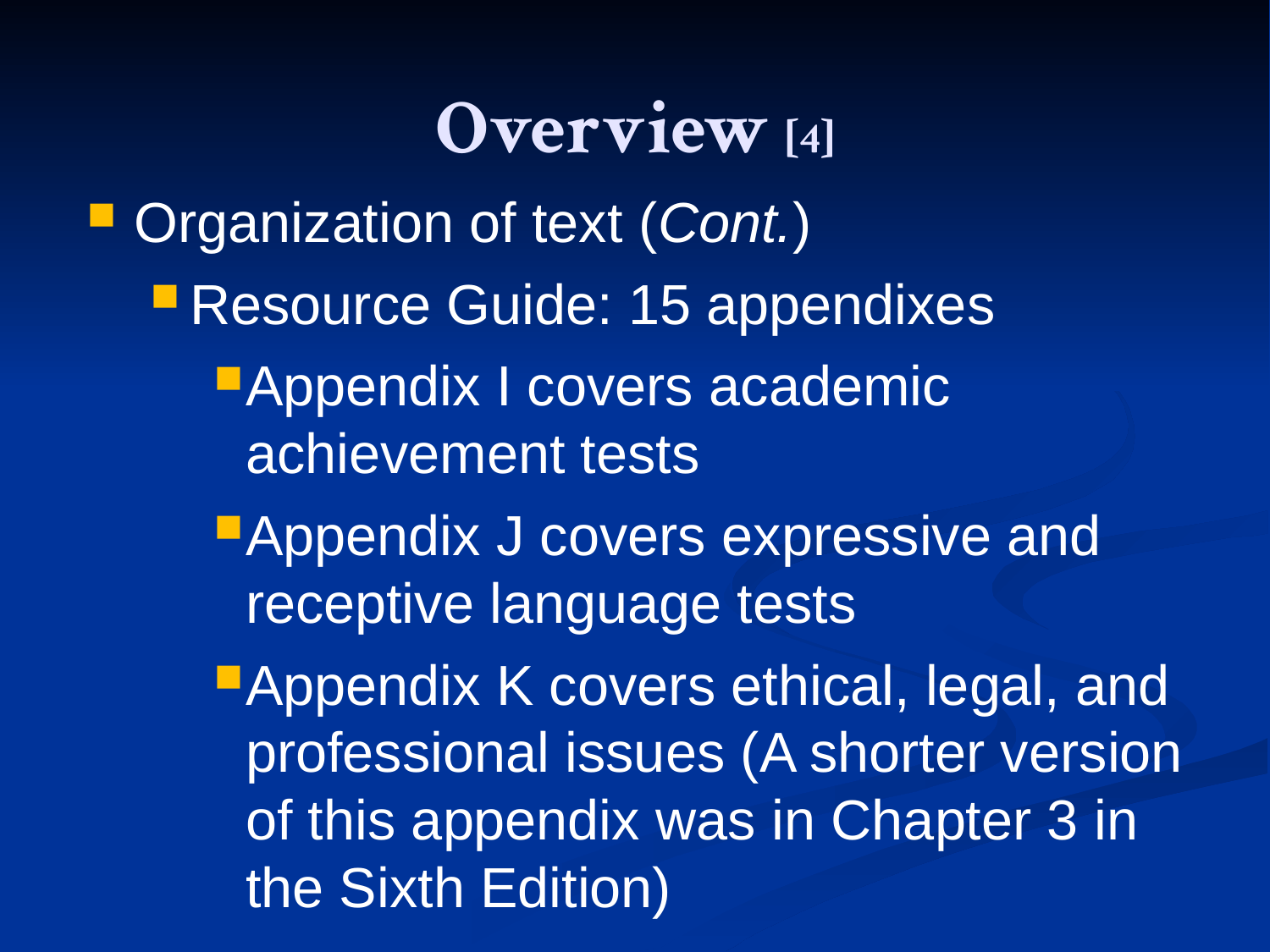

# Overview [4]
Organization of text (Cont.)
Resource Guide: 15 appendixes
Appendix I covers academic achievement tests
Appendix J covers expressive and receptive language tests
Appendix K covers ethical, legal, and professional issues (A shorter version of this appendix was in Chapter 3 in the Sixth Edition)